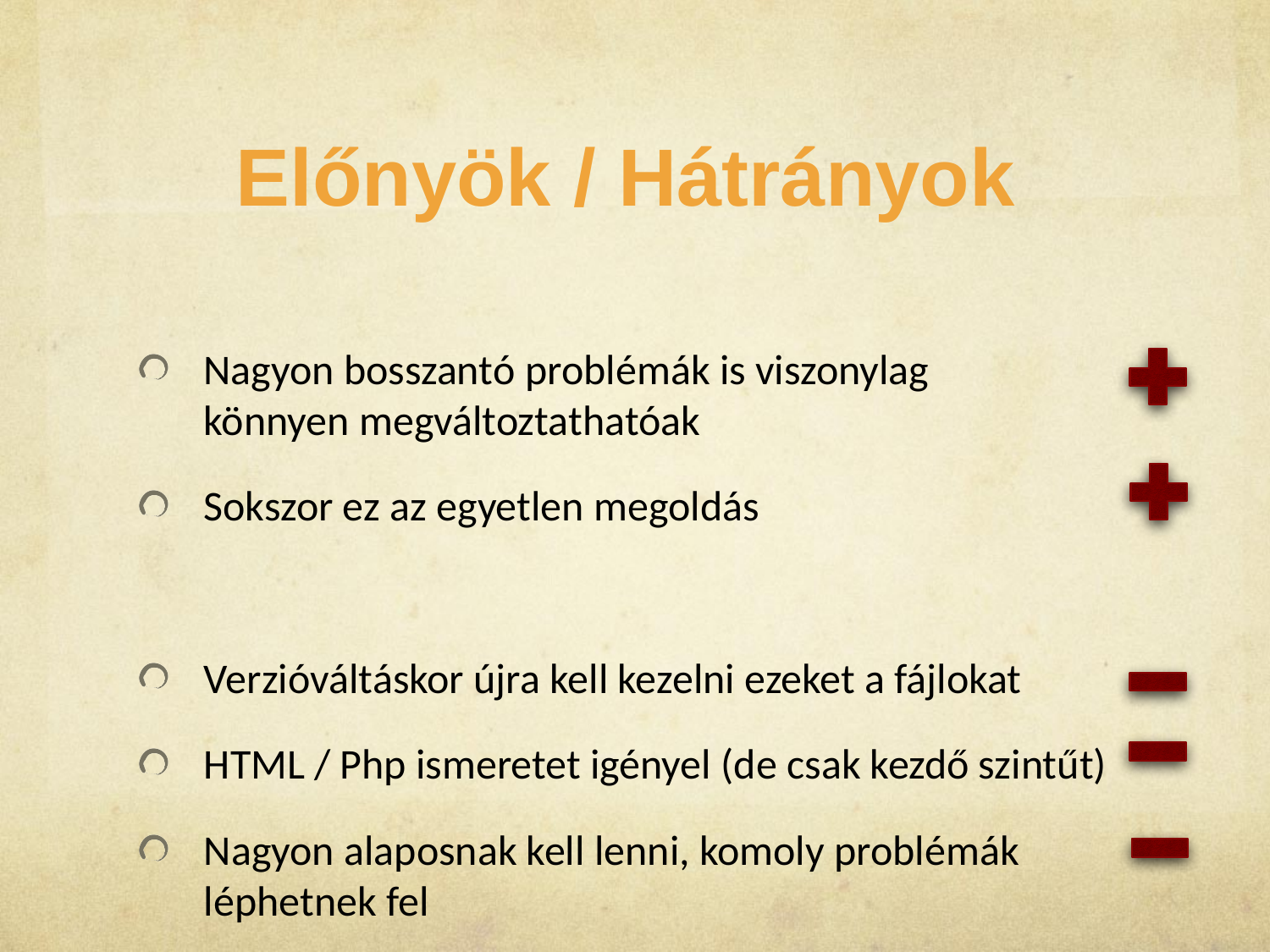

Előnyök / Hátrányok

Nagyon bosszantó problémák is viszonylag
könnyen megváltoztathatóak
Sokszor ez az egyetlen megoldás

Verzióváltáskor újra kell kezelni ezeket a fájlokat
HTML / Php ismeretet igényel (de csak kezdő szintűt)
Nagyon alaposnak kell lenni, komoly problémák
léphetnek fel